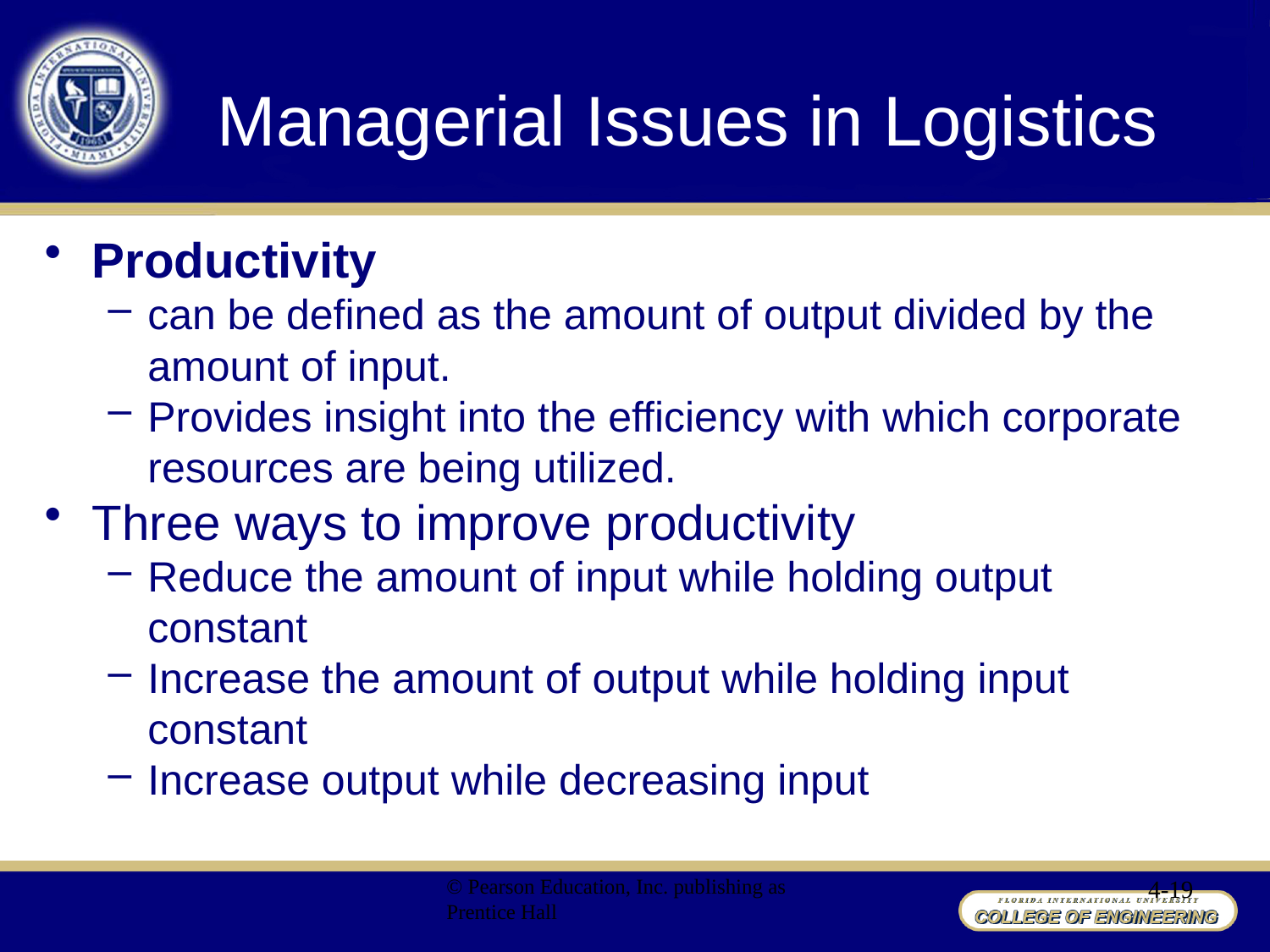

# Managerial Issues in Logistics
Productivity
can be defined as the amount of output divided by the amount of input.
Provides insight into the efficiency with which corporate resources are being utilized.
Three ways to improve productivity
Reduce the amount of input while holding output constant
Increase the amount of output while holding input constant
Increase output while decreasing input

© Pearson Education, Inc. publishing as Prentice Hall
4-19